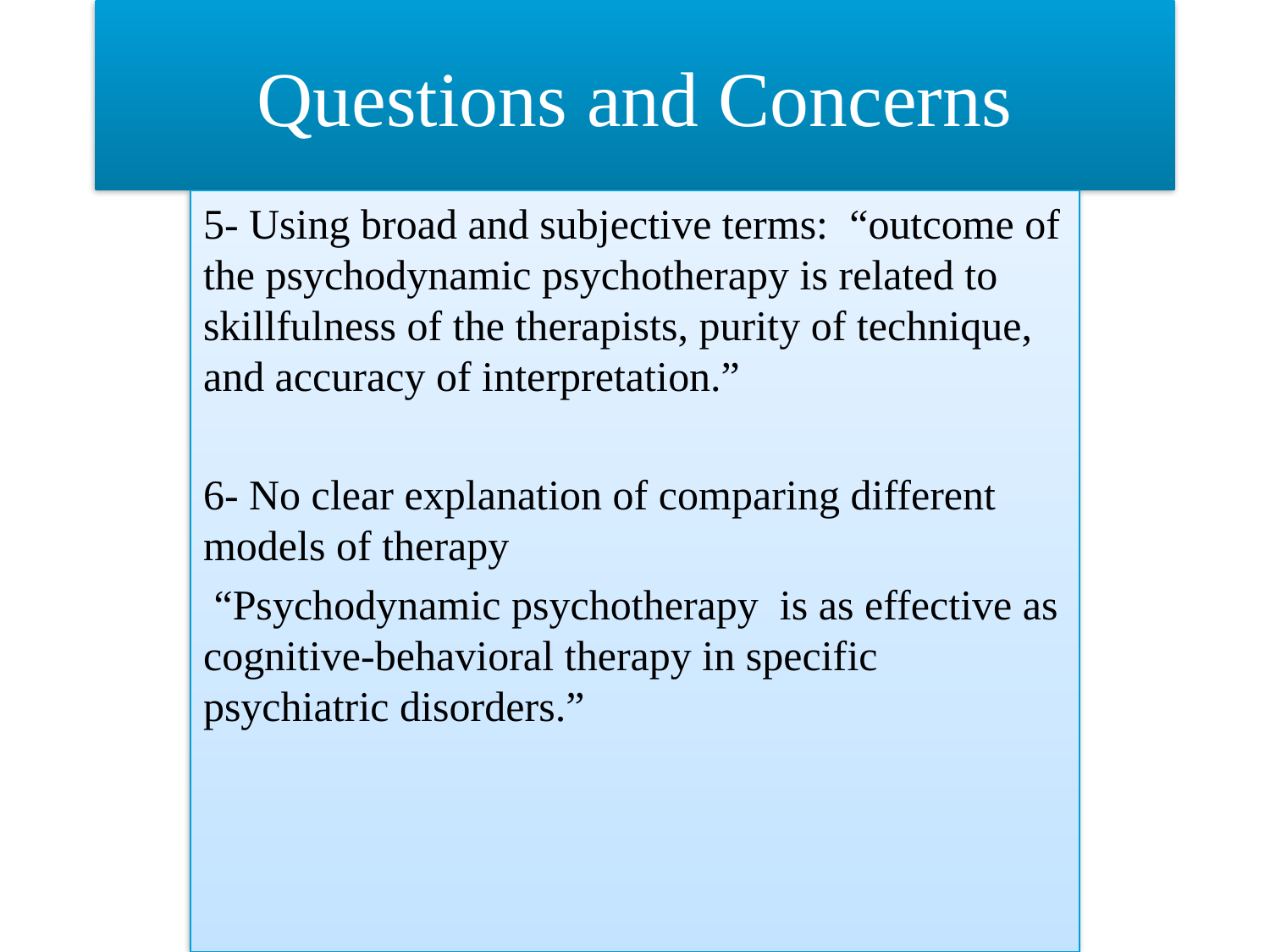

# Questions and Concerns
5- Using broad and subjective terms:  “outcome of the psychodynamic psychotherapy is related to skillfulness of the therapists, purity of technique, and accuracy of interpretation.”

6- No clear explanation of comparing different models of therapy
 “Psychodynamic psychotherapy  is as effective as cognitive-behavioral therapy in specific psychiatric disorders.”